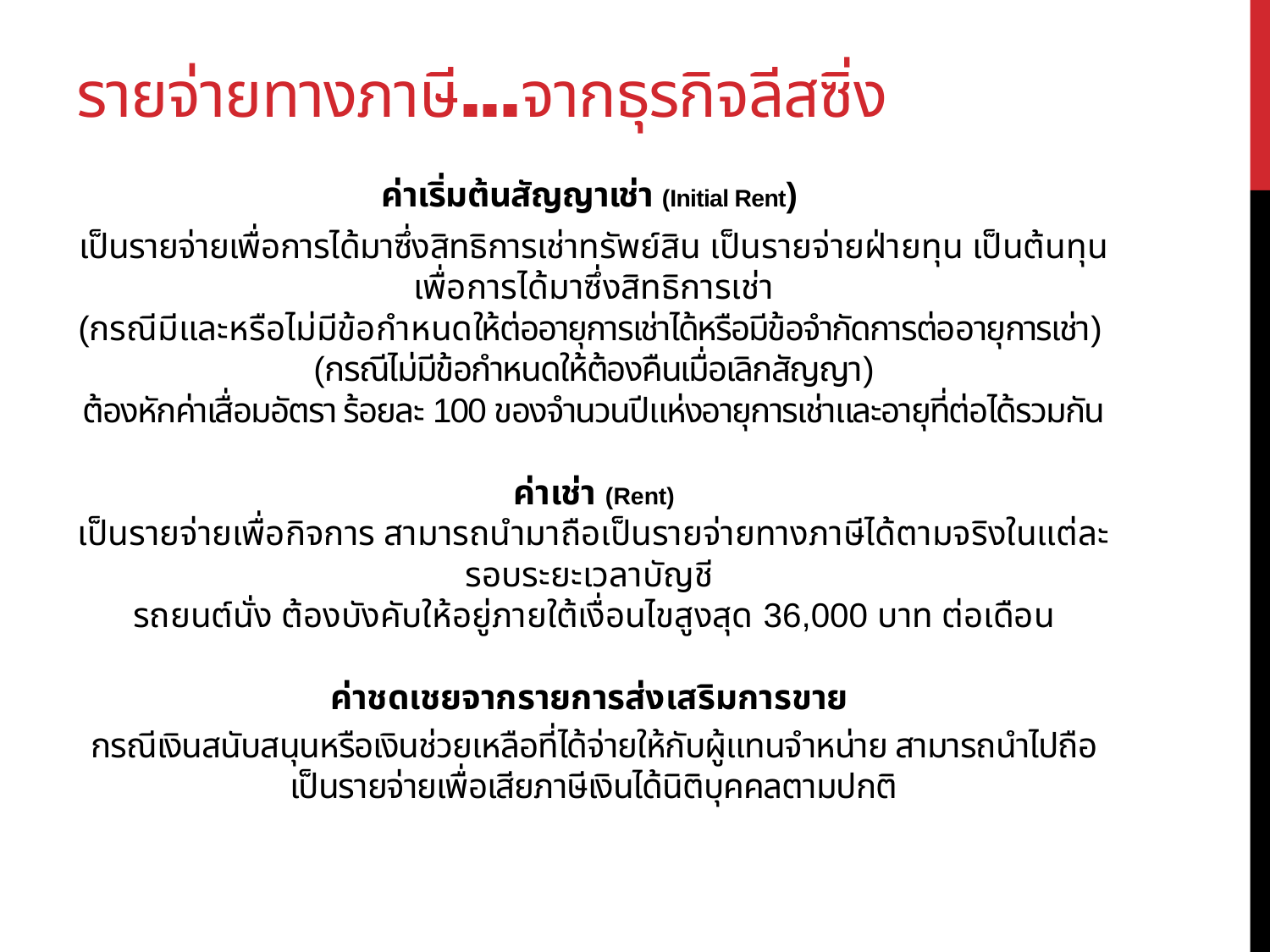

# รายจ่ายทางภาษี...จากธุรกิจลีสซิ่ง
ค่าเริ่มต้นสัญญาเช่า (Initial Rent)
เป็นรายจ่ายเพื่อการได้มาซึ่งสิทธิการเช่าทรัพย์สิน เป็นรายจ่ายฝ่ายทุน เป็นต้นทุนเพื่อการได้มาซึ่งสิทธิการเช่า
(กรณีมีและหรือไม่มีข้อกำหนดให้ต่ออายุการเช่าได้หรือมีข้อจำกัดการต่ออายุการเช่า)
(กรณีไม่มีข้อกำหนดให้ต้องคืนเมื่อเลิกสัญญา)
ต้องหักค่าเสื่อมอัตรา ร้อยละ 100 ของจำนวนปีแห่งอายุการเช่าและอายุที่ต่อได้รวมกัน

ค่าเช่า (Rent)
เป็นรายจ่ายเพื่อกิจการ สามารถนำมาถือเป็นรายจ่ายทางภาษีได้ตามจริงในแต่ละรอบระยะเวลาบัญชี
รถยนต์นั่ง ต้องบังคับให้อยู่ภายใต้เงื่อนไขสูงสุด 36,000 บาท ต่อเดือน

ค่าชดเชยจากรายการส่งเสริมการขาย
กรณีเงินสนับสนุนหรือเงินช่วยเหลือที่ได้จ่ายให้กับผู้แทนจำหน่าย สามารถนำไปถือเป็นรายจ่ายเพื่อเสียภาษีเงินได้นิติบุคคลตามปกติ